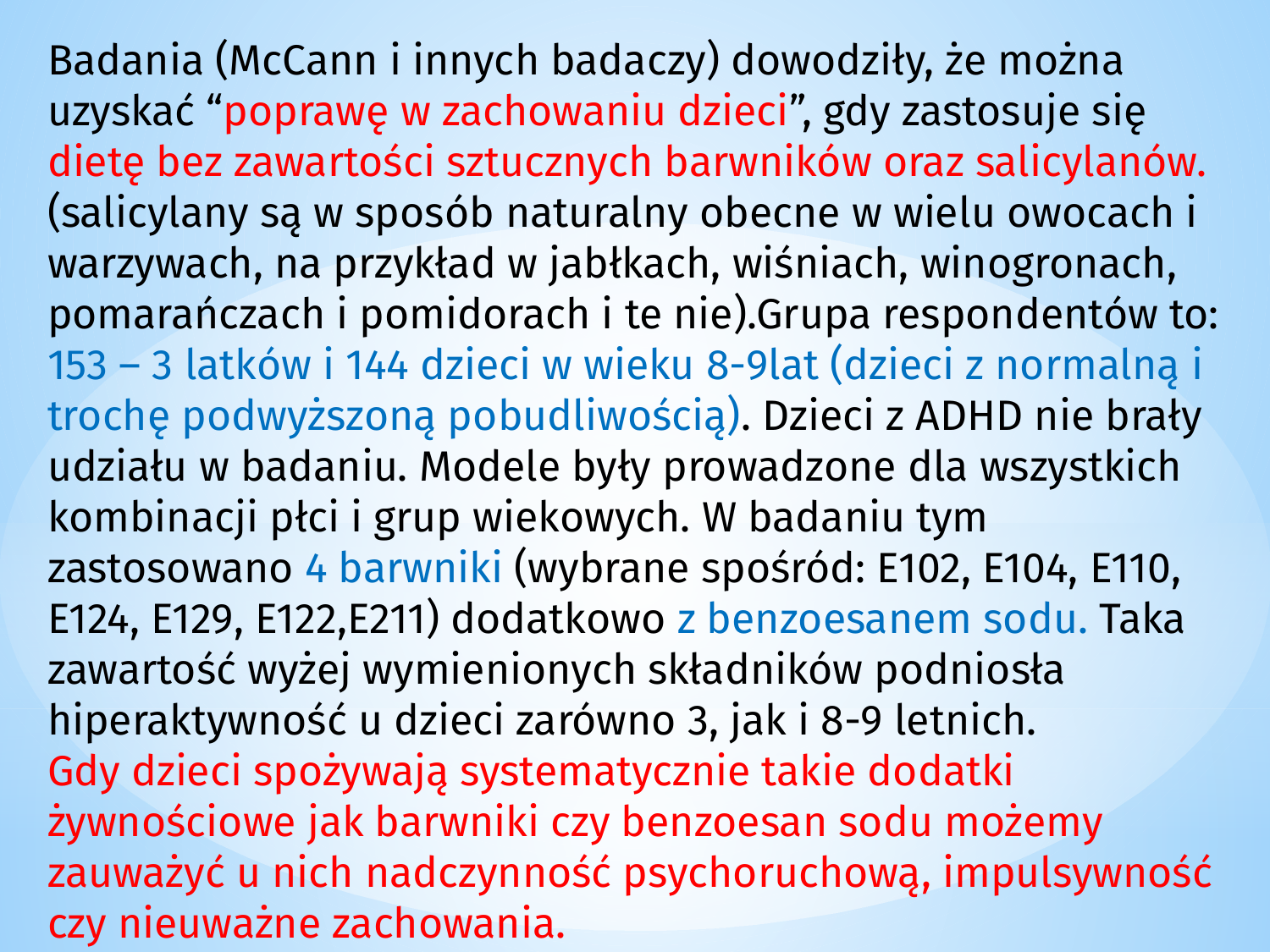

Badania (McCann i innych badaczy) dowodziły, że można uzyskać “poprawę w zachowaniu dzieci”, gdy zastosuje się dietę bez zawartości sztucznych barwników oraz salicylanów. (salicylany są w sposób naturalny obecne w wielu owocach i warzywach, na przykład w jabłkach, wiśniach, winogronach, pomarańczach i pomidorach i te nie).Grupa respondentów to: 153 – 3 latków i 144 dzieci w wieku 8-9lat (dzieci z normalną i trochę podwyższoną pobudliwością). Dzieci z ADHD nie brały udziału w badaniu. Modele były prowadzone dla wszystkich kombinacji płci i grup wiekowych. W badaniu tym zastosowano 4 barwniki (wybrane spośród: E102, E104, E110, E124, E129, E122,E211) dodatkowo z benzoesanem sodu. Taka zawartość wyżej wymienionych składników podniosła hiperaktywność u dzieci zarówno 3, jak i 8-9 letnich.
Gdy dzieci spożywają systematycznie takie dodatki żywnościowe jak barwniki czy benzoesan sodu możemy zauważyć u nich nadczynność psychoruchową, impulsywność czy nieuważne zachowania.